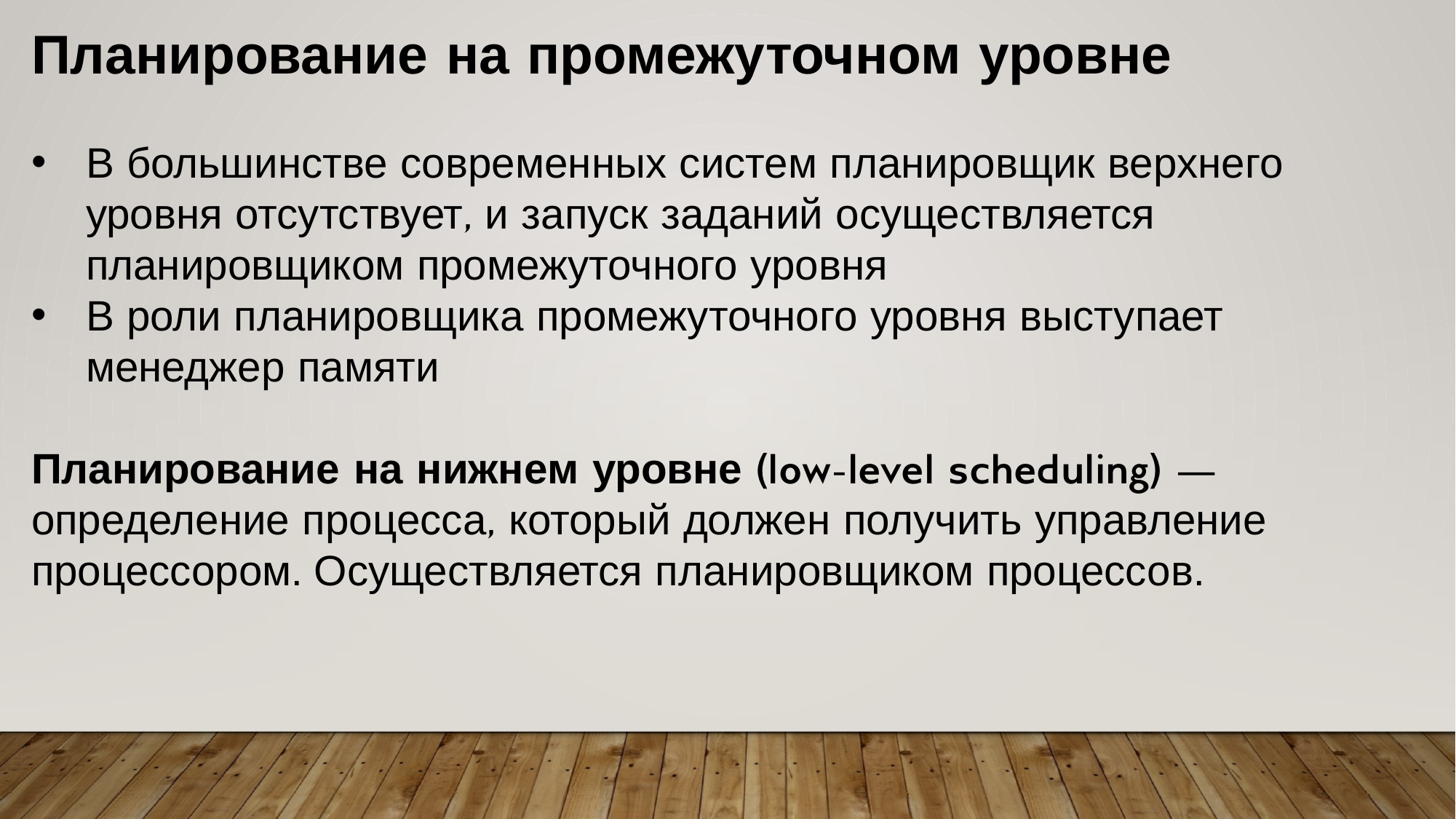

Планирование на промежуточном уровне

В большинстве современных систем планировщик верхнего уровня отсутствует, и запуск заданий осуществляется планировщиком промежуточного уровня
В роли планировщика промежуточного уровня выступает менеджер памяти

Планирование на нижнем уровне (low-level scheduling) — определение процесса, который должен получить управление процессором. Осуществляется планировщиком процессов.